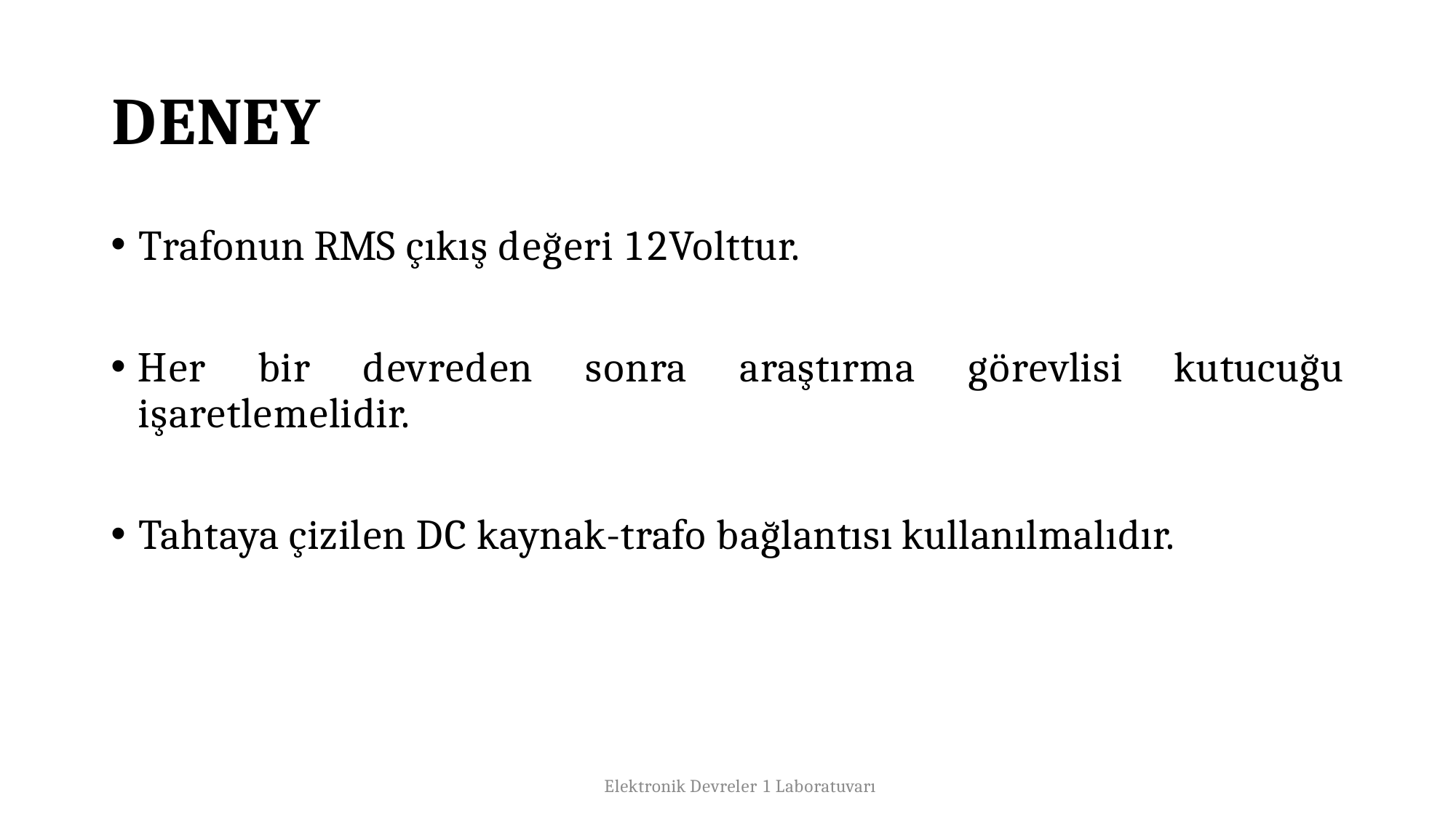

# DENEY
Trafonun RMS çıkış değeri 12Volttur.

Her bir devreden sonra araştırma görevlisi kutucuğu işaretlemelidir.

Tahtaya çizilen DC kaynak-trafo bağlantısı kullanılmalıdır.
Elektronik Devreler 1 Laboratuvarı